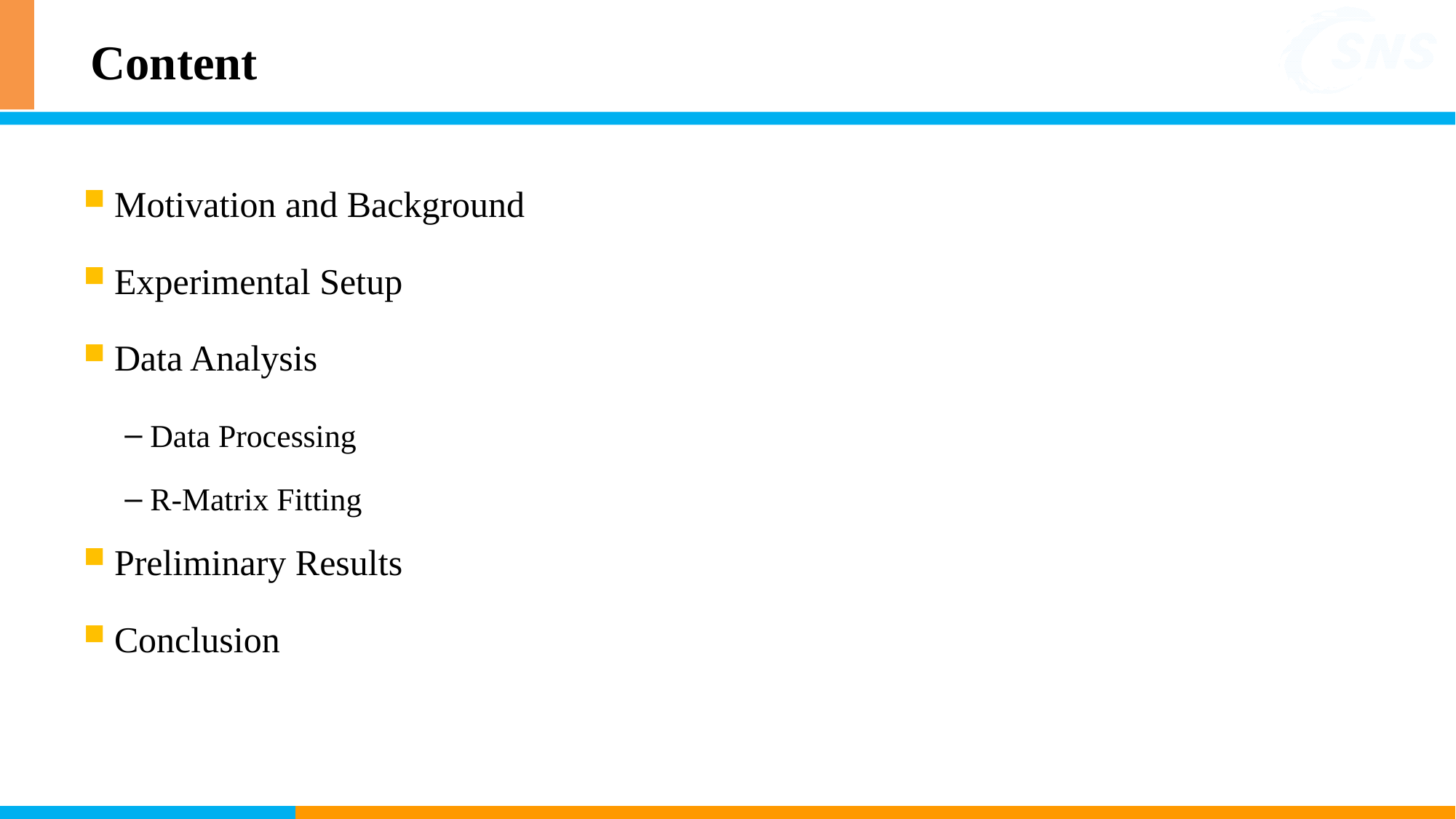

# Content
Motivation and Background
Experimental Setup
Data Analysis
Data Processing
R-Matrix Fitting
Preliminary Results
Conclusion